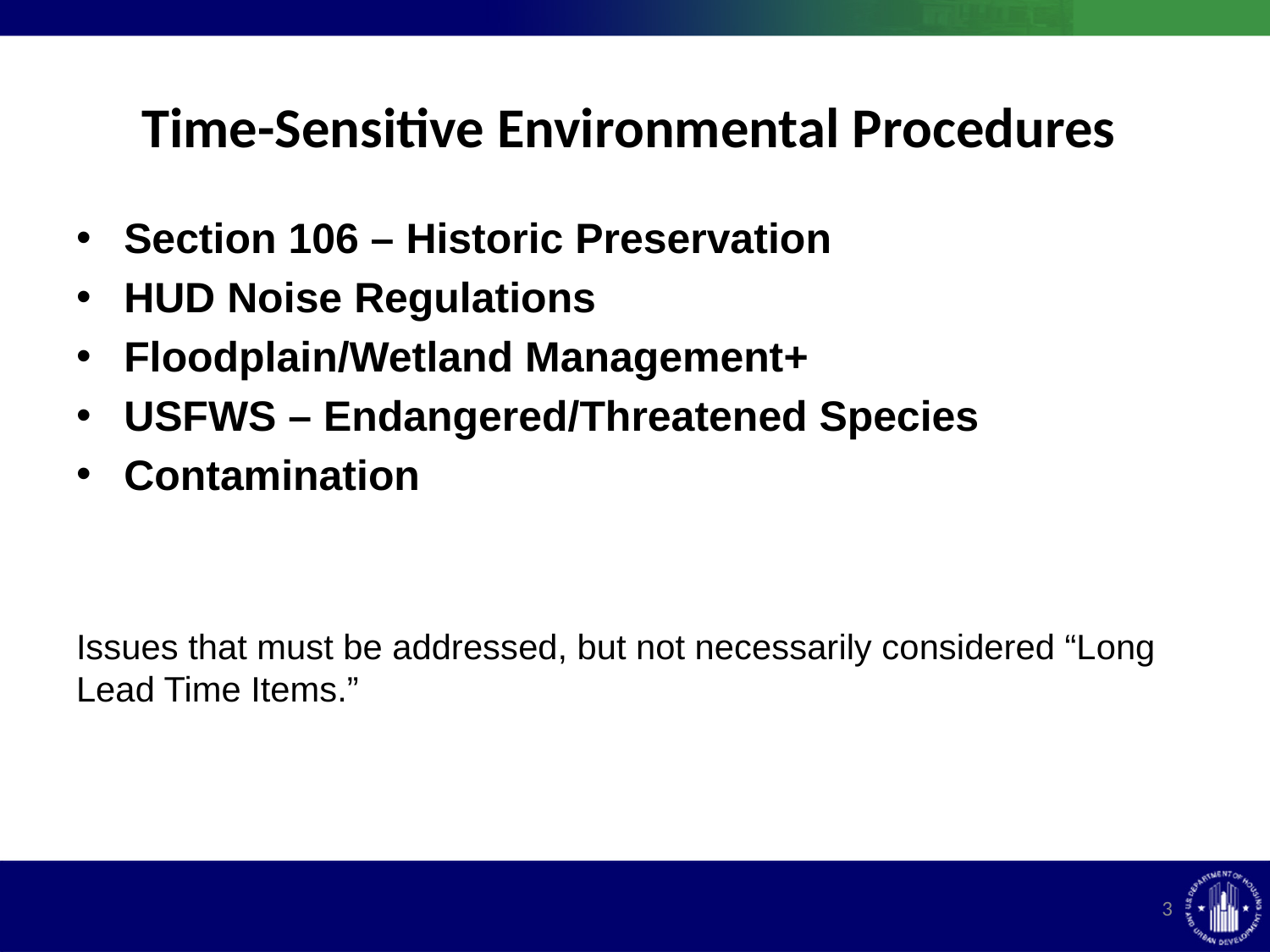

# Time-Sensitive Environmental Procedures
Section 106 – Historic Preservation
HUD Noise Regulations
Floodplain/Wetland Management+
USFWS – Endangered/Threatened Species
Contamination

Issues that must be addressed, but not necessarily considered “Long Lead Time Items.”

3